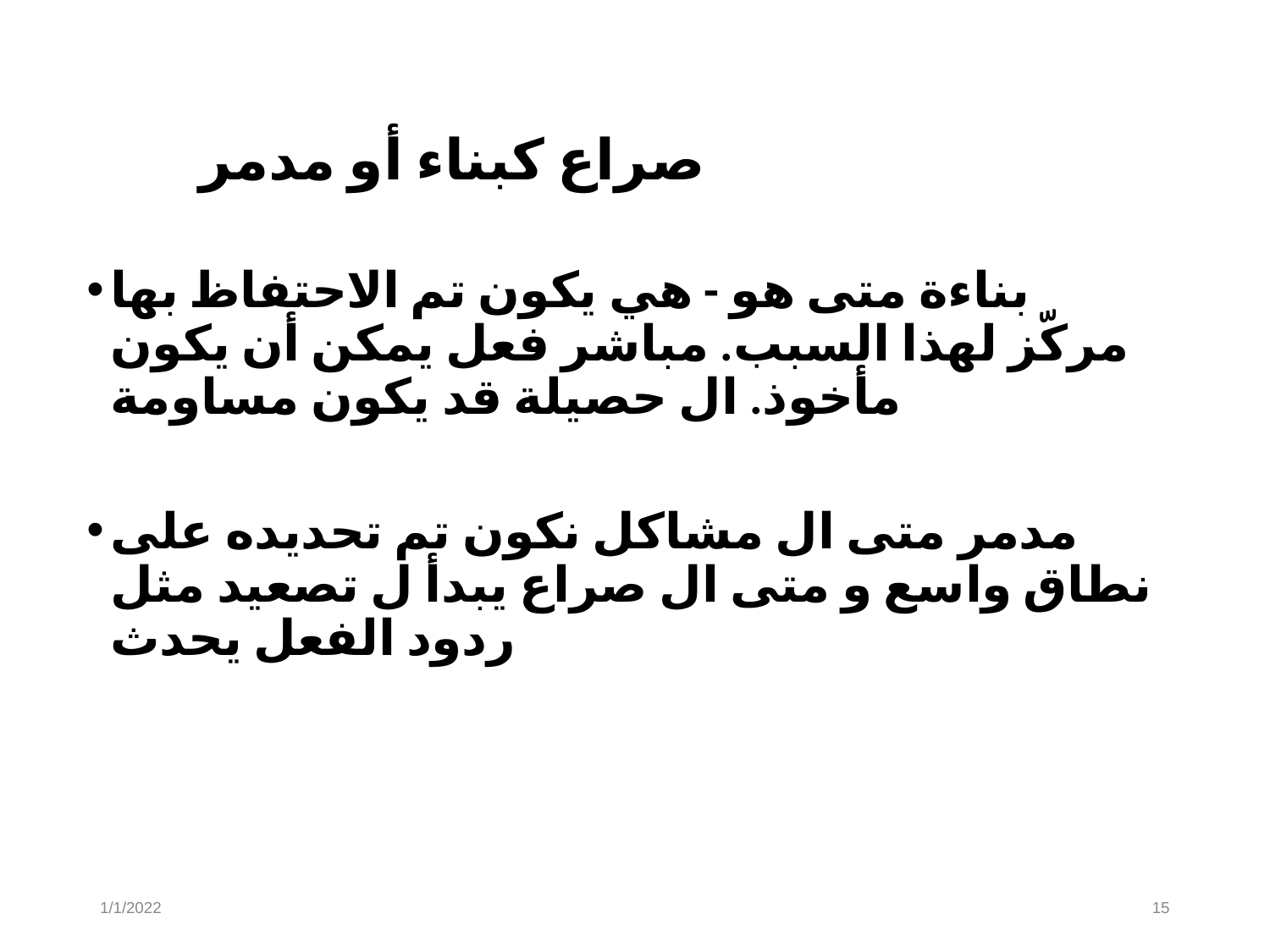

# صراع كبناء​ أو مدمر
بناءة متى هو - هي يكون تم الاحتفاظ بها مركّز لهذا السبب. مباشر فعل يمكن أن يكون مأخوذ. ال حصيلة قد يكون مساومة

مدمر متى ال مشاكل نكون تم تحديده على نطاق واسع و متى ال صراع يبدأ ل تصعيد مثل ردود الفعل يحدث
1/1/2022
15